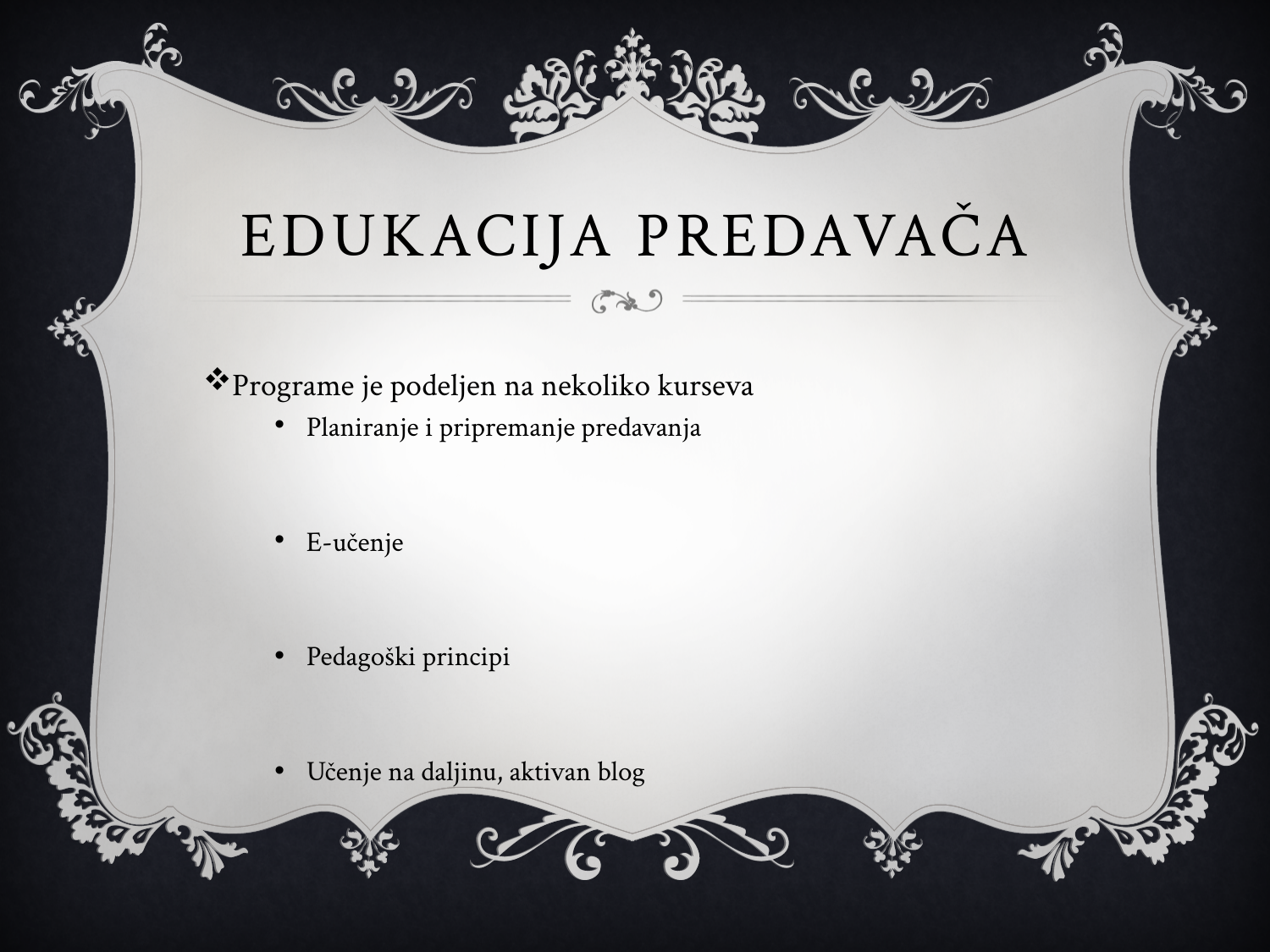

# Edukacija predavača
Programe je podeljen na nekoliko kurseva
Planiranje i pripremanje predavanja

E-učenje

Pedagoški principi

Učenje na daljinu, aktivan blog